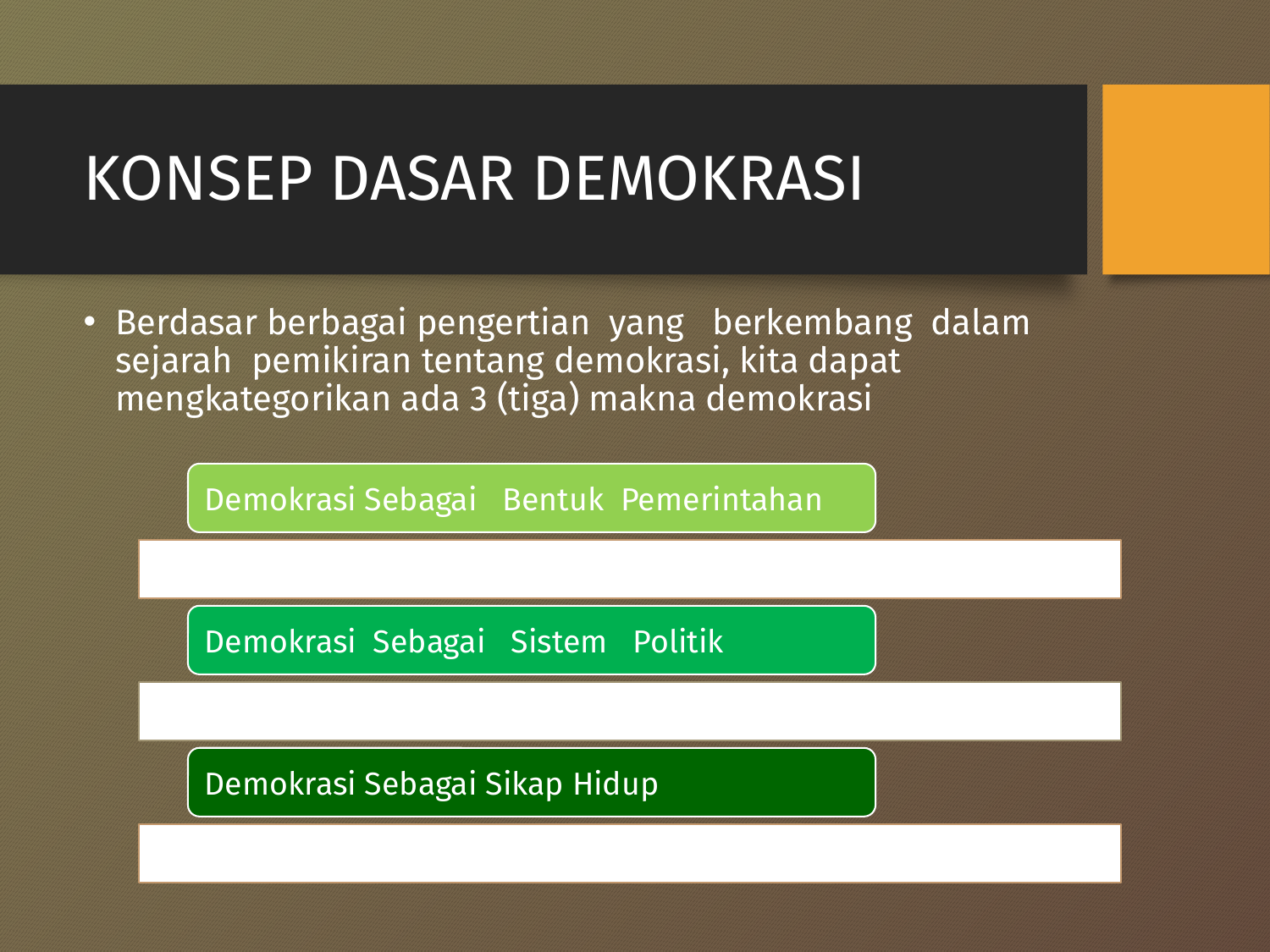

# KONSEP DASAR DEMOKRASI
Berdasar berbagai pengertian  yang   berkembang  dalam sejarah  pemikiran tentang demokrasi, kita dapat mengkategorikan ada 3 (tiga) makna demokrasi

Demokrasi Sebagai   Bentuk  Pemerintahan
Demokrasi  Sebagai   Sistem   Politik
Demokrasi Sebagai Sikap Hidup